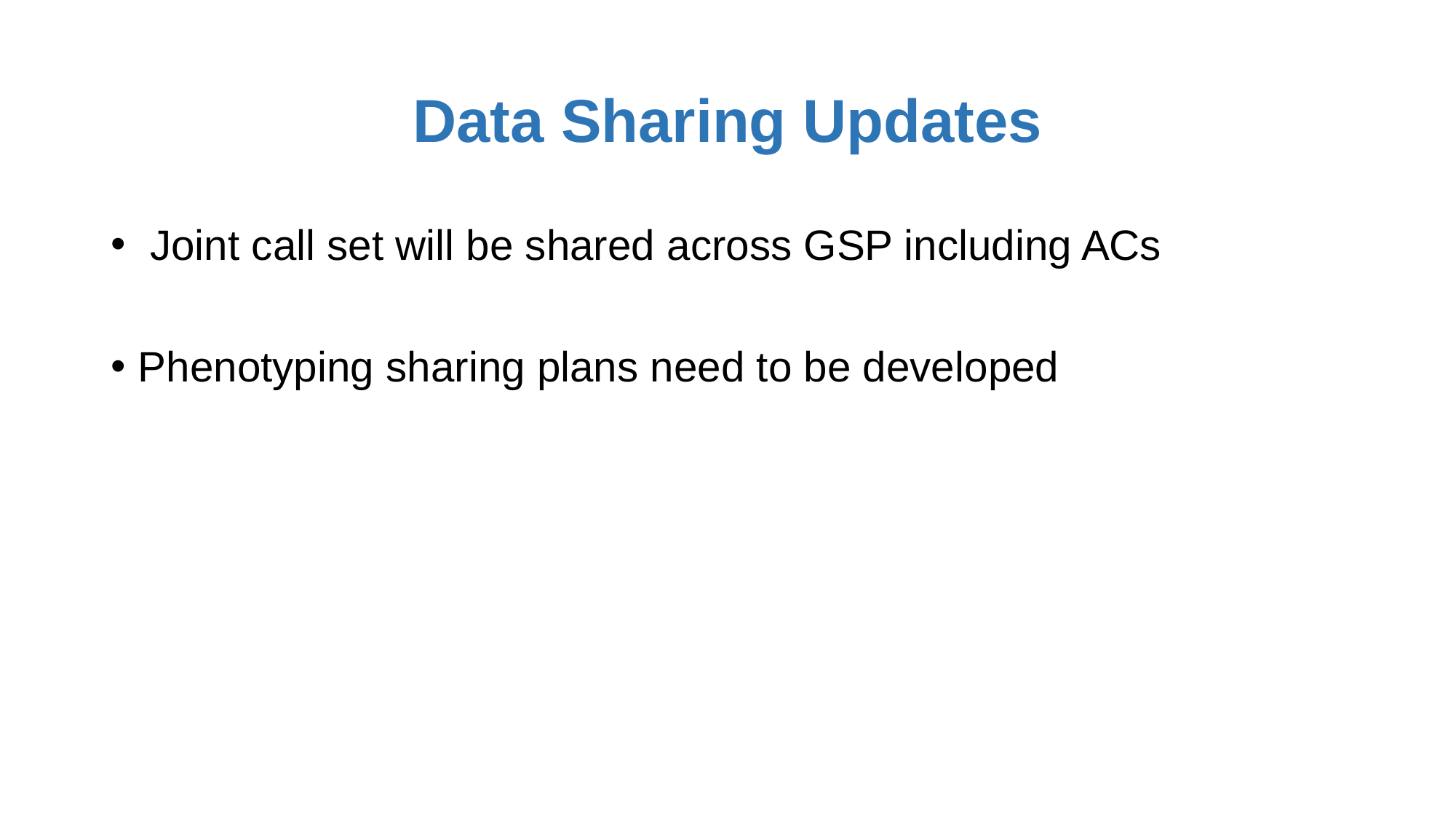

# Data Sharing Updates
 Joint call set will be shared across GSP including ACs

Phenotyping sharing plans need to be developed